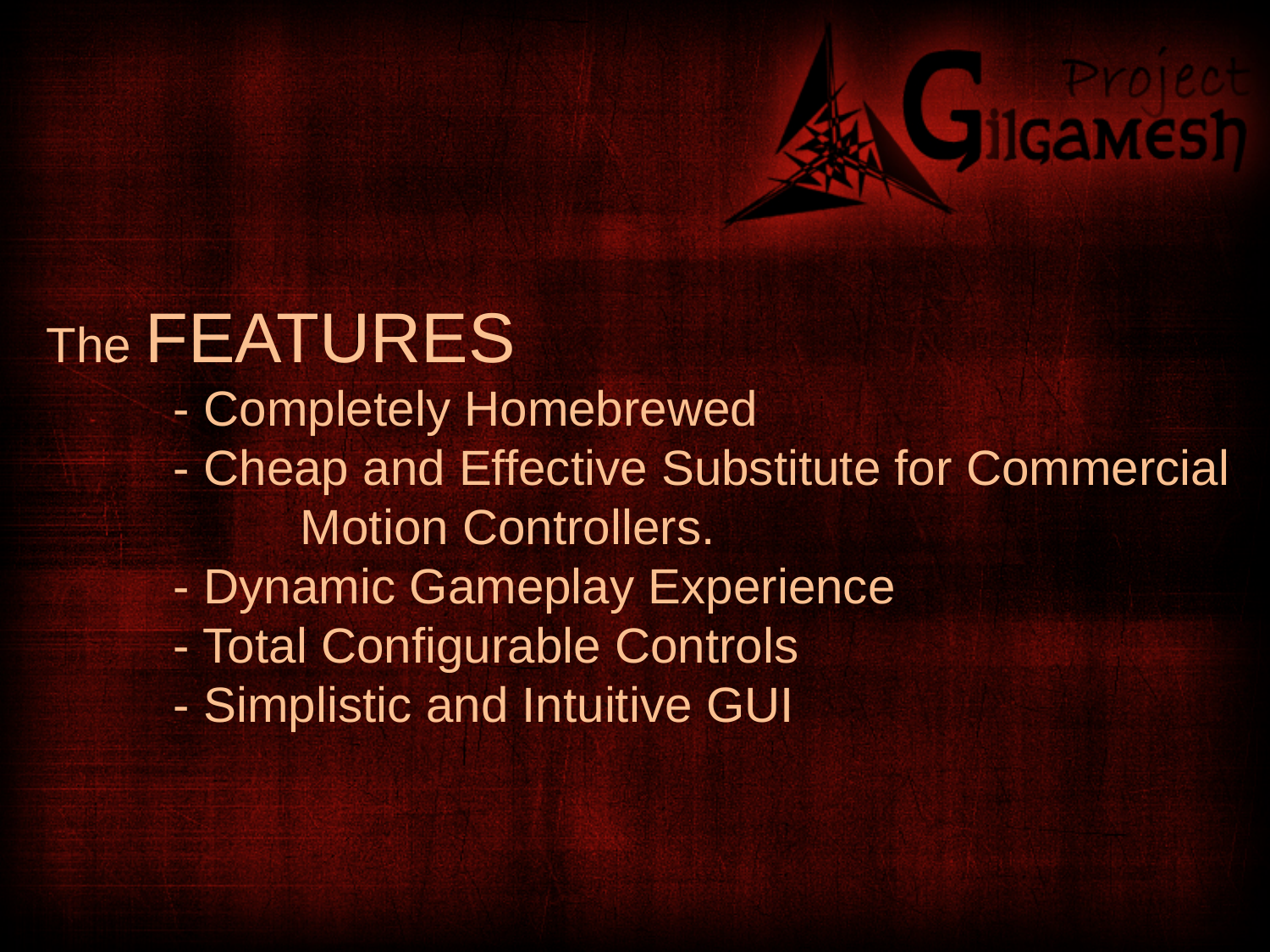

The FEATURES
	- Completely Homebrewed
	- Cheap and Effective Substitute for Commercial
		Motion Controllers.
	- Dynamic Gameplay Experience
	- Total Configurable Controls
	- Simplistic and Intuitive GUI